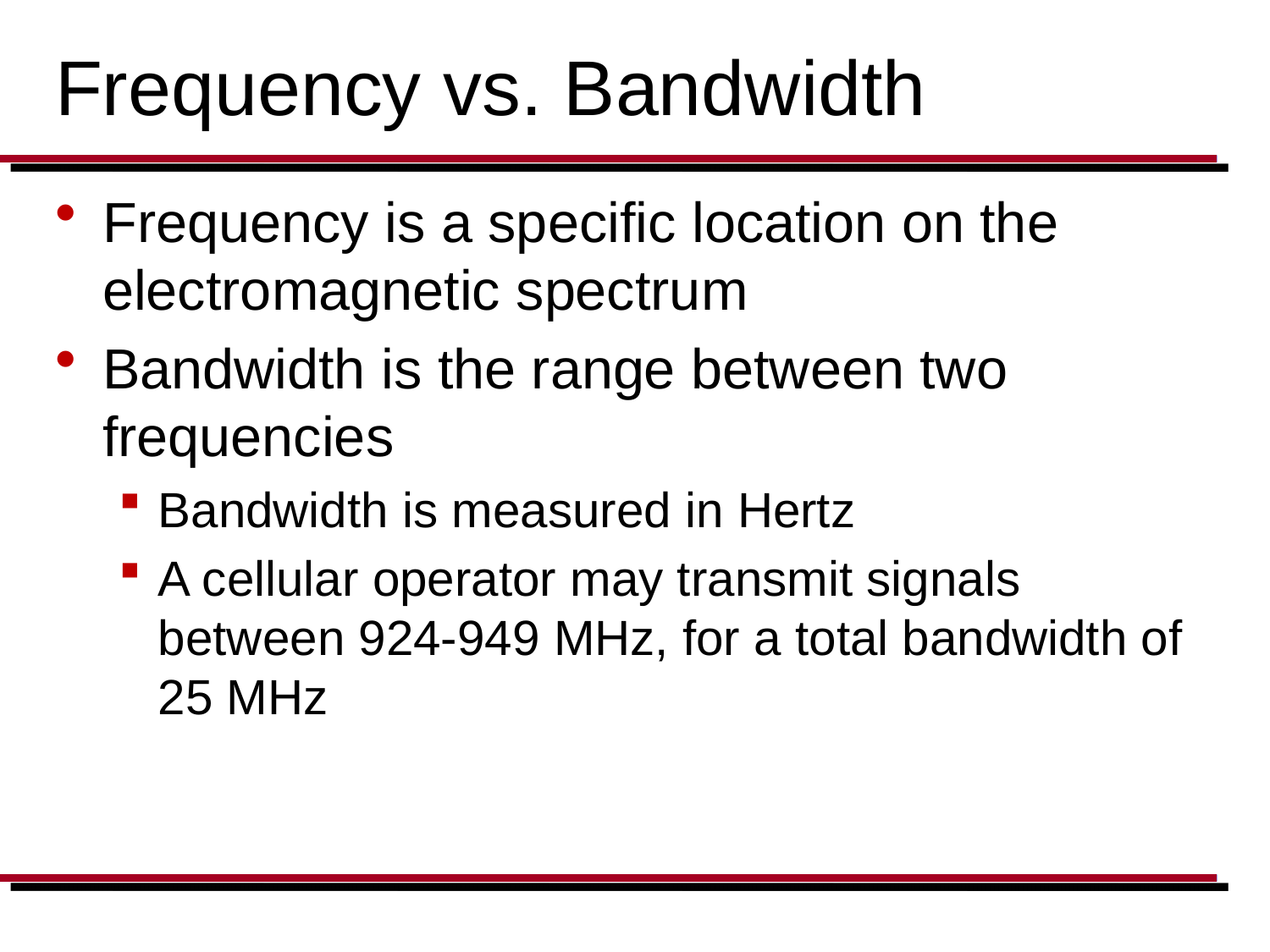

# Frequency vs. Bandwidth
Frequency is a specific location on the electromagnetic spectrum
Bandwidth is the range between two frequencies
Bandwidth is measured in Hertz
A cellular operator may transmit signals between 924-949 MHz, for a total bandwidth of 25 MHz